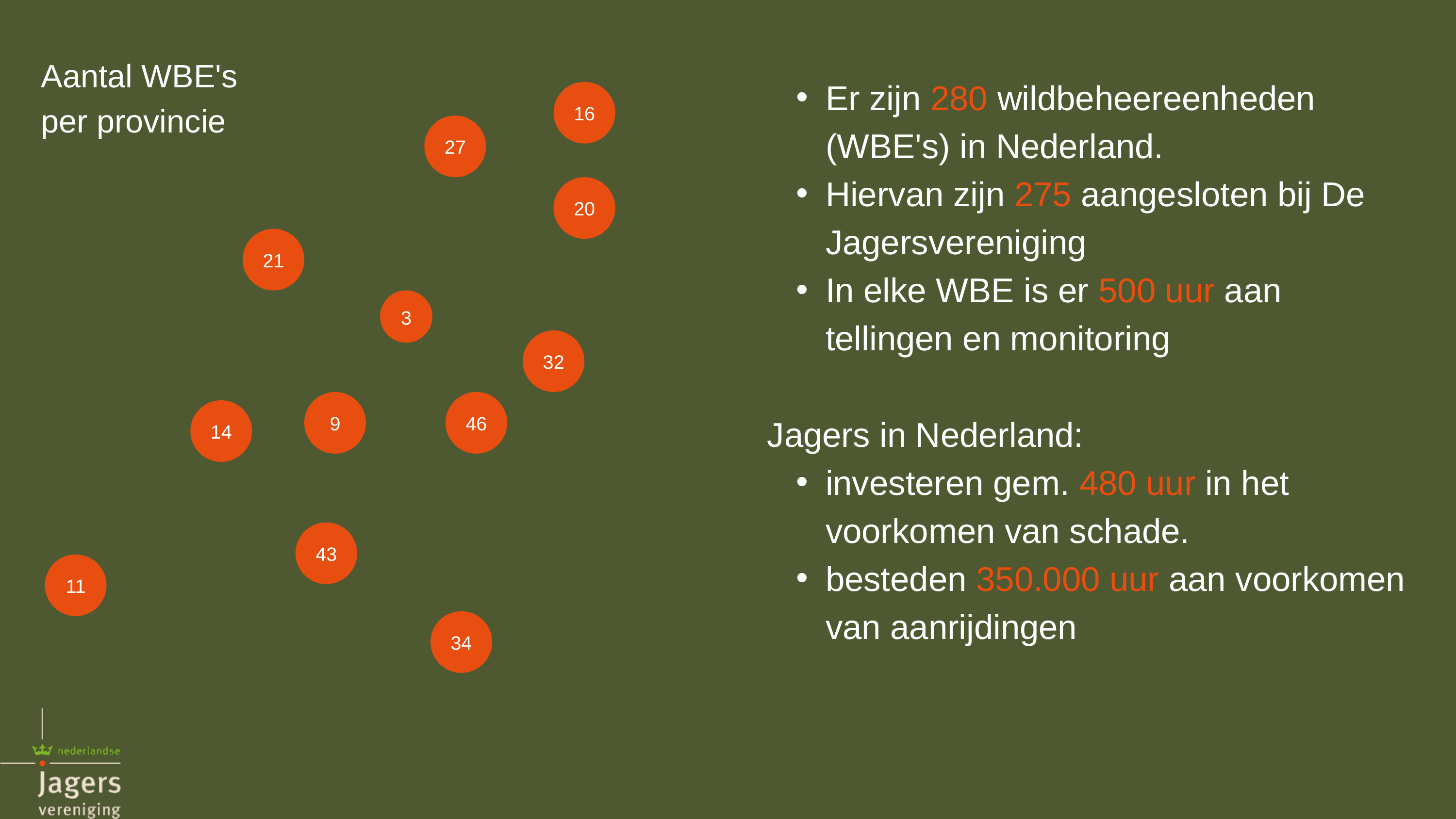

16

27

20

21

3

32

9

46

14

43

11

Aantal WBE's per provincie
Er zijn 280 wildbeheereenheden (WBE's) in Nederland.
Hiervan zijn 275 aangesloten bij De Jagersvereniging
In elke WBE is er 500 uur aan tellingen en monitoring

Jagers in Nederland:
investeren gem. 480 uur in het voorkomen van schade.
besteden 350.000 uur aan voorkomen van aanrijdingen

34